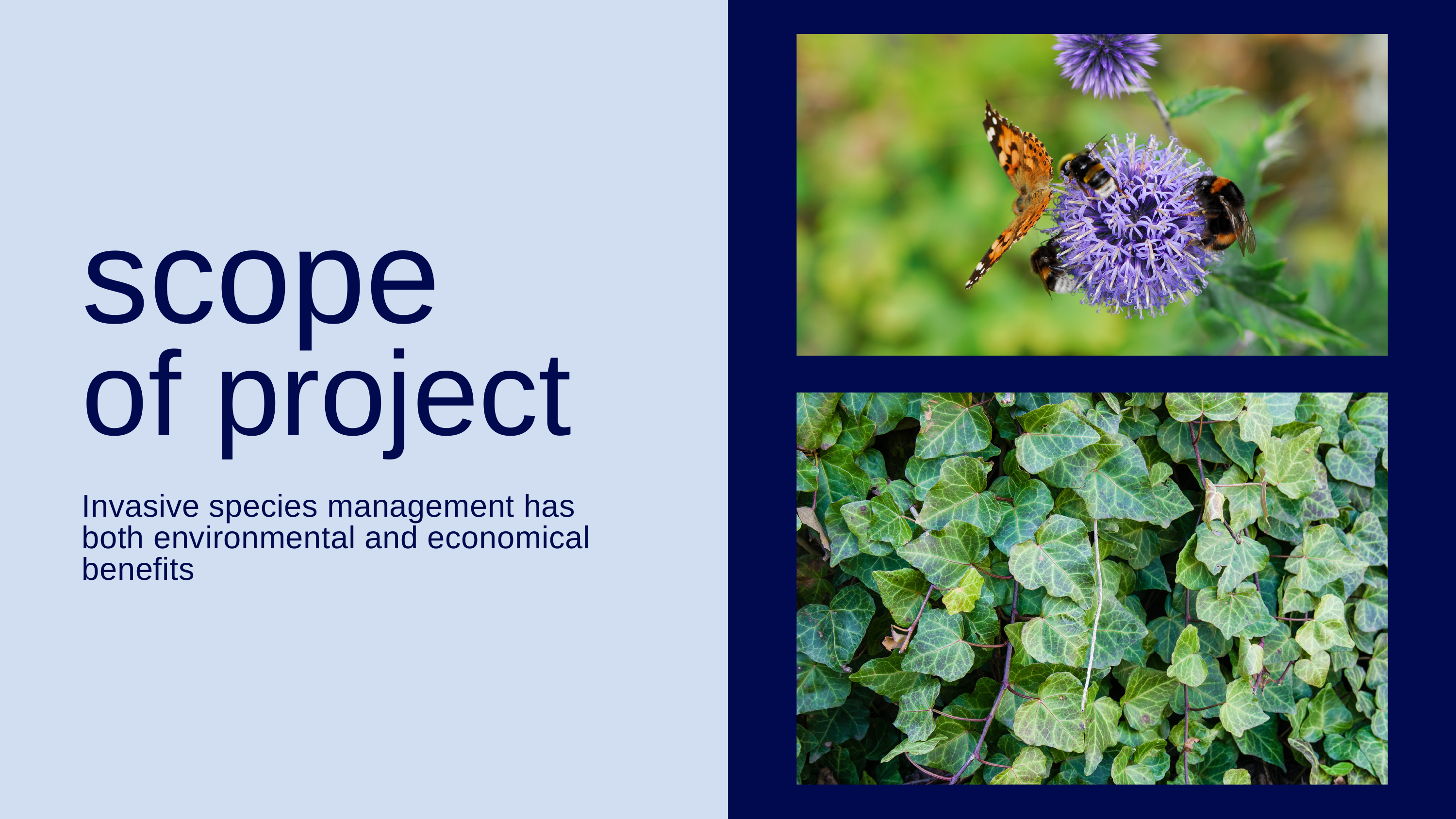

scope
of project

Invasive species management has both environmental and economical benefits